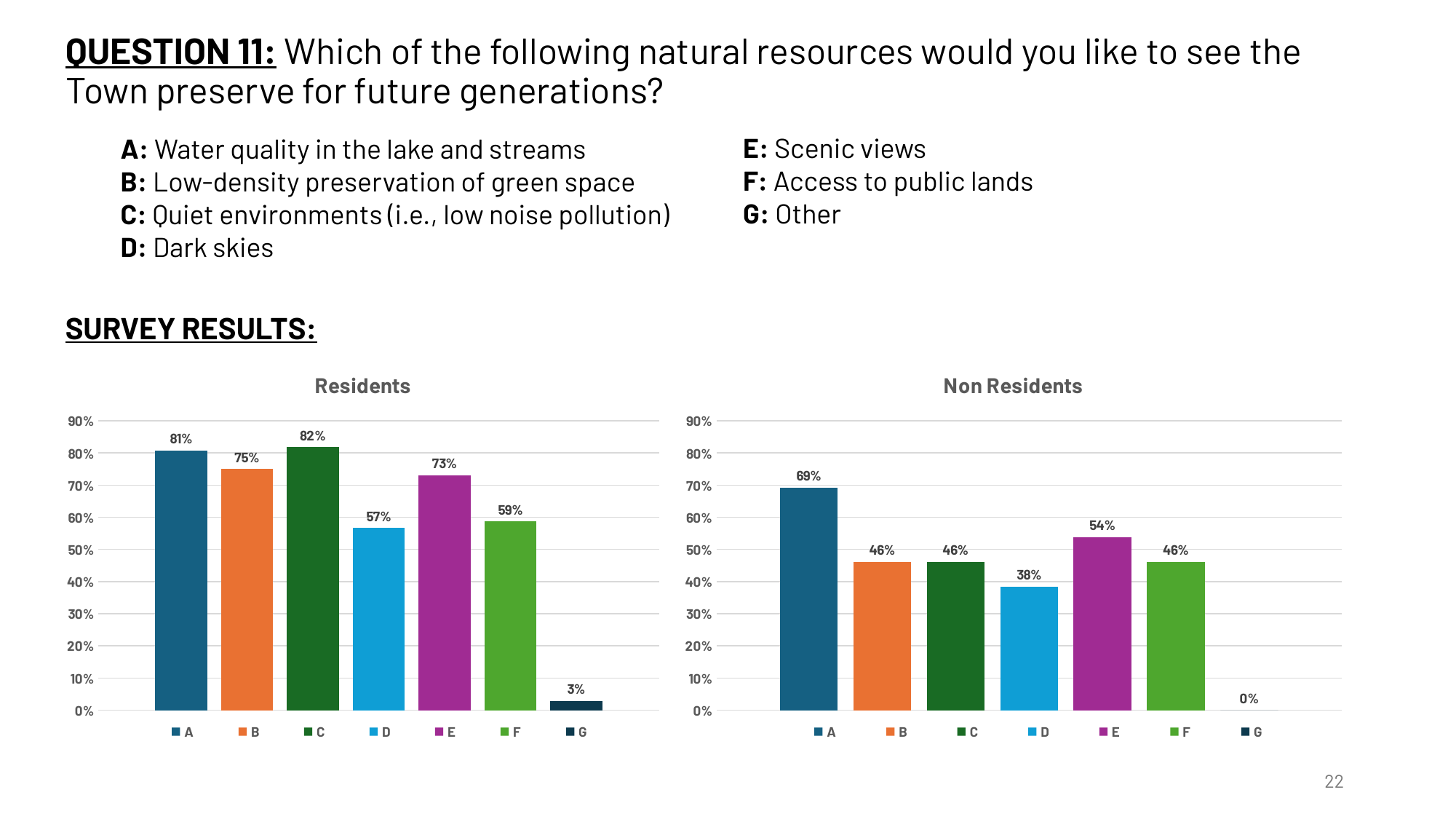

# QUESTION 11: Which of the following natural resources would you like to see the Town preserve for future generations?
E: Scenic views
F: Access to public lands
G: Other
A: Water quality in the lake and streams
B: Low-density preservation of green space
C: Quiet environments (i.e., low noise pollution)
D: Dark skies
SURVEY RESULTS:

### Chart: Residents

| Category | A | B | C | D | E | F | G |
|---|---|---|---|---|---|---|---|
| Residents | 0.8076923076923077 | 0.75 | 0.8173076923076923 | 0.5673076923076923 | 0.7307692307692307 | 0.5865384615384616 | 0.028846153846153848 |

### Chart: Non Residents

| Category | A | B | C | D | E | F | G |
|---|---|---|---|---|---|---|---|
| Non-Residents | 0.6923076923076923 | 0.46153846153846156 | 0.46153846153846156 | 0.38461538461538464 | 0.5384615384615384 | 0.46153846153846156 | 0.0 |
22